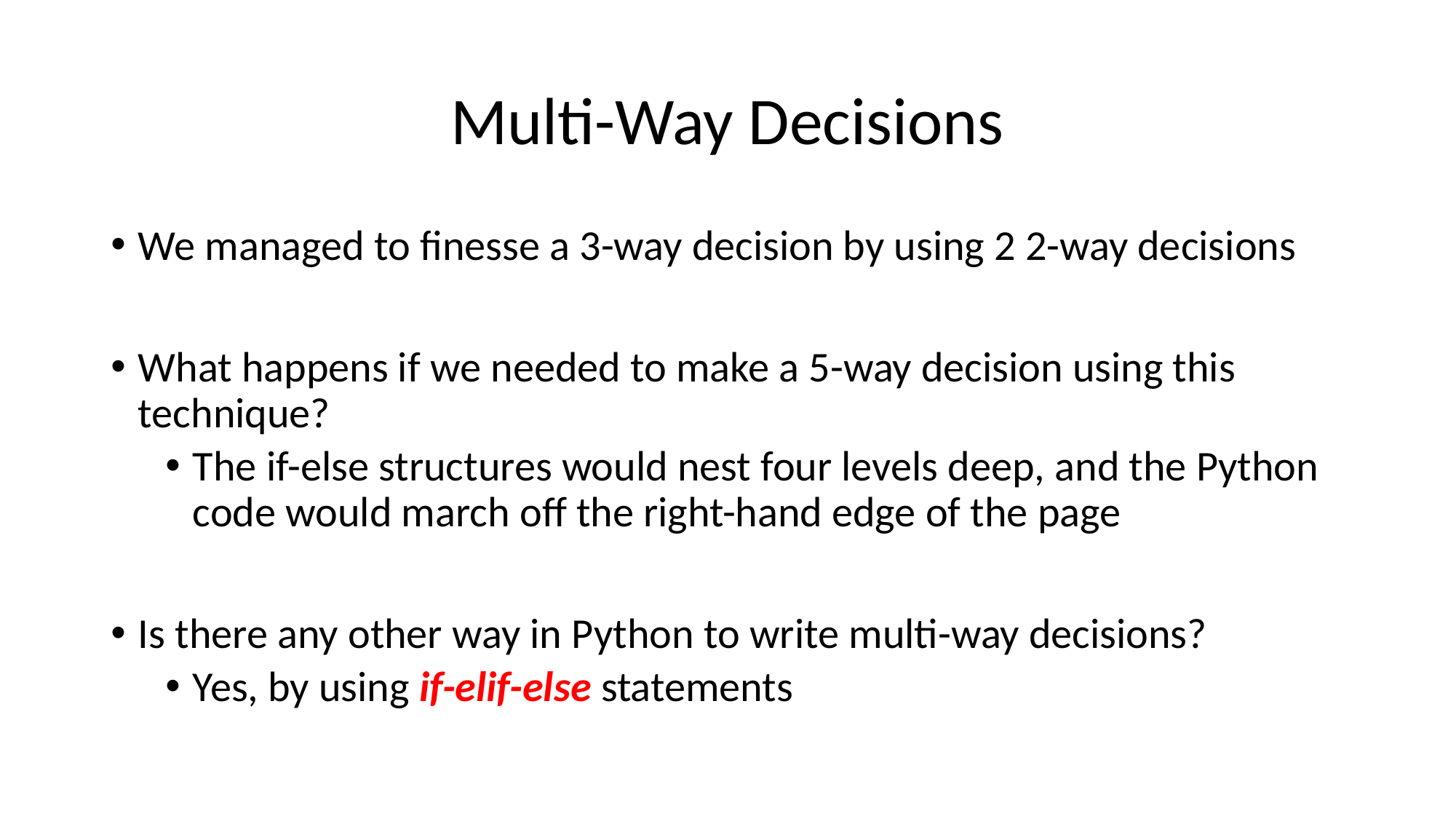

# Multi-Way Decisions
We managed to finesse a 3-way decision by using 2 2-way decisions

What happens if we needed to make a 5-way decision using this technique?
The if-else structures would nest four levels deep, and the Python code would march off the right-hand edge of the page

Is there any other way in Python to write multi-way decisions?
Yes, by using if-elif-else statements